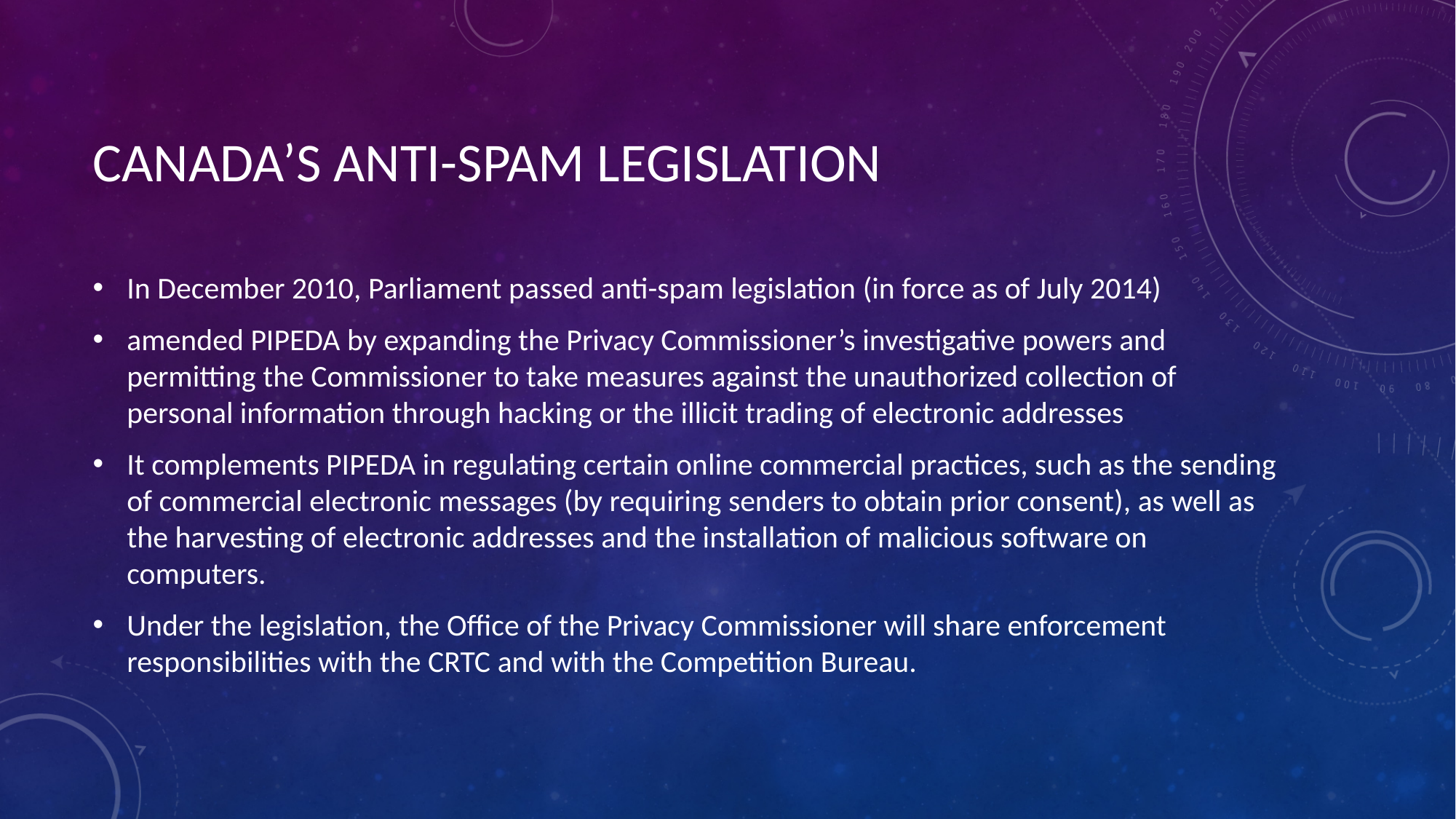

# Canada’s Anti-Spam Legislation
In December 2010, Parliament passed anti-spam legislation (in force as of July 2014)
amended PIPEDA by expanding the Privacy Commissioner’s investigative powers and permitting the Commissioner to take measures against the unauthorized collection of personal information through hacking or the illicit trading of electronic addresses
It complements PIPEDA in regulating certain online commercial practices, such as the sending of commercial electronic messages (by requiring senders to obtain prior consent), as well as the harvesting of electronic addresses and the installation of malicious software on computers.
Under the legislation, the Office of the Privacy Commissioner will share enforcement responsibilities with the CRTC and with the Competition Bureau.